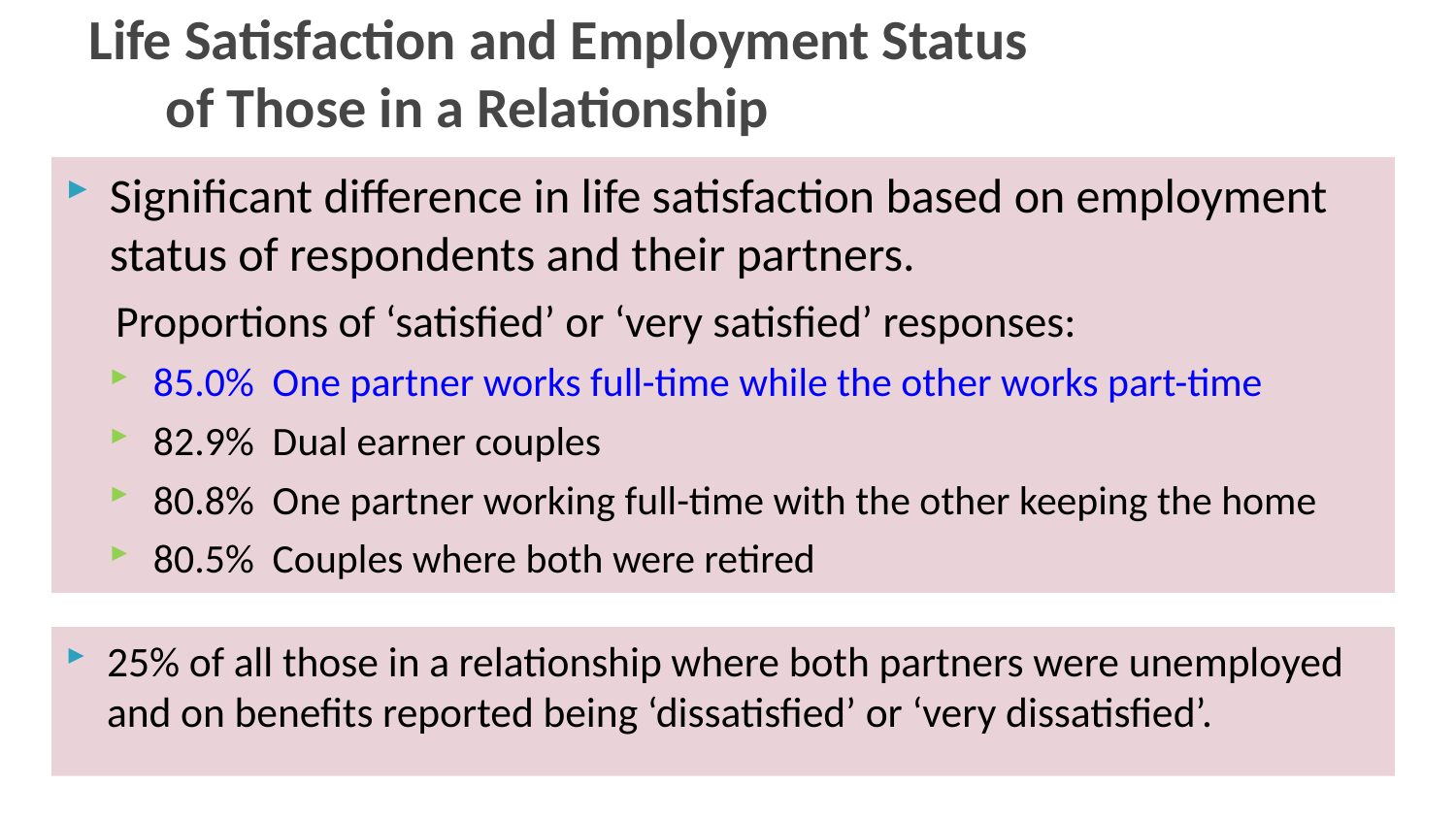

# Life Satisfaction and Employment Status                                     of Those in a Relationship
Significant difference in life satisfaction based on employment status of respondents and their partners.
     Proportions of ‘satisfied’ or ‘very satisfied’ responses:
85.0%  One partner works full-time while the other works part-time
82.9%  Dual earner couples
80.8%  One partner working full-time with the other keeping the home
80.5%  Couples where both were retired
25% of all those in a relationship where both partners were unemployed and on benefits reported being ‘dissatisfied’ or ‘very dissatisfied’.